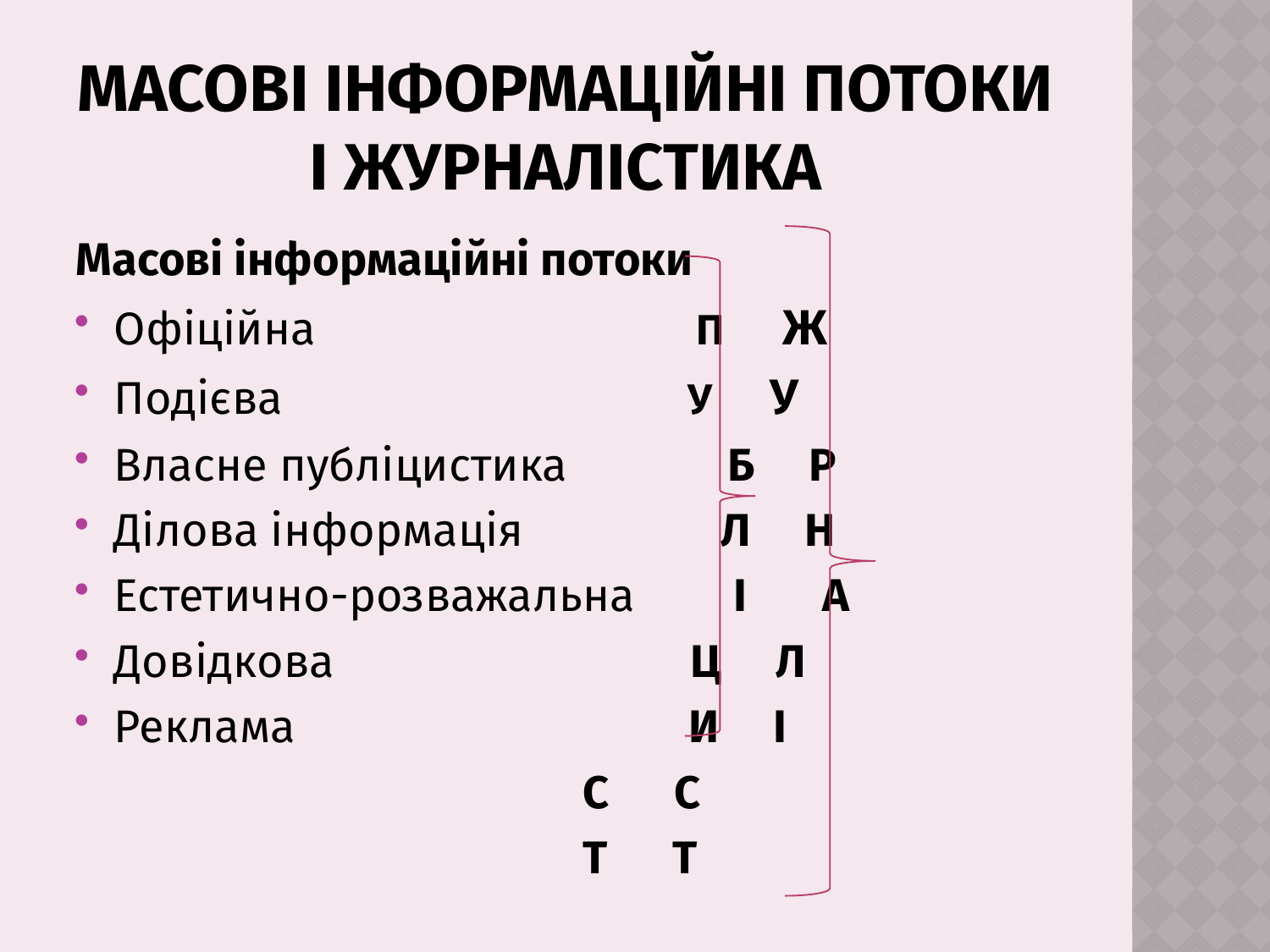

# МАСОВІ ІНФОРМАЦІЙНІ ПОТОКИ І ЖУРНАЛІСТИКА
Масові інформаційні потоки
Офіційна                               П     Ж
Подієва                                 У     У
Власне публіцистика             Б     Р
Ділова інформація                Л     Н
Естетично-розважальна        І       А
Довідкова                             Ц     Л
Реклама                                И     І
                                               С      С
                                               Т      Т